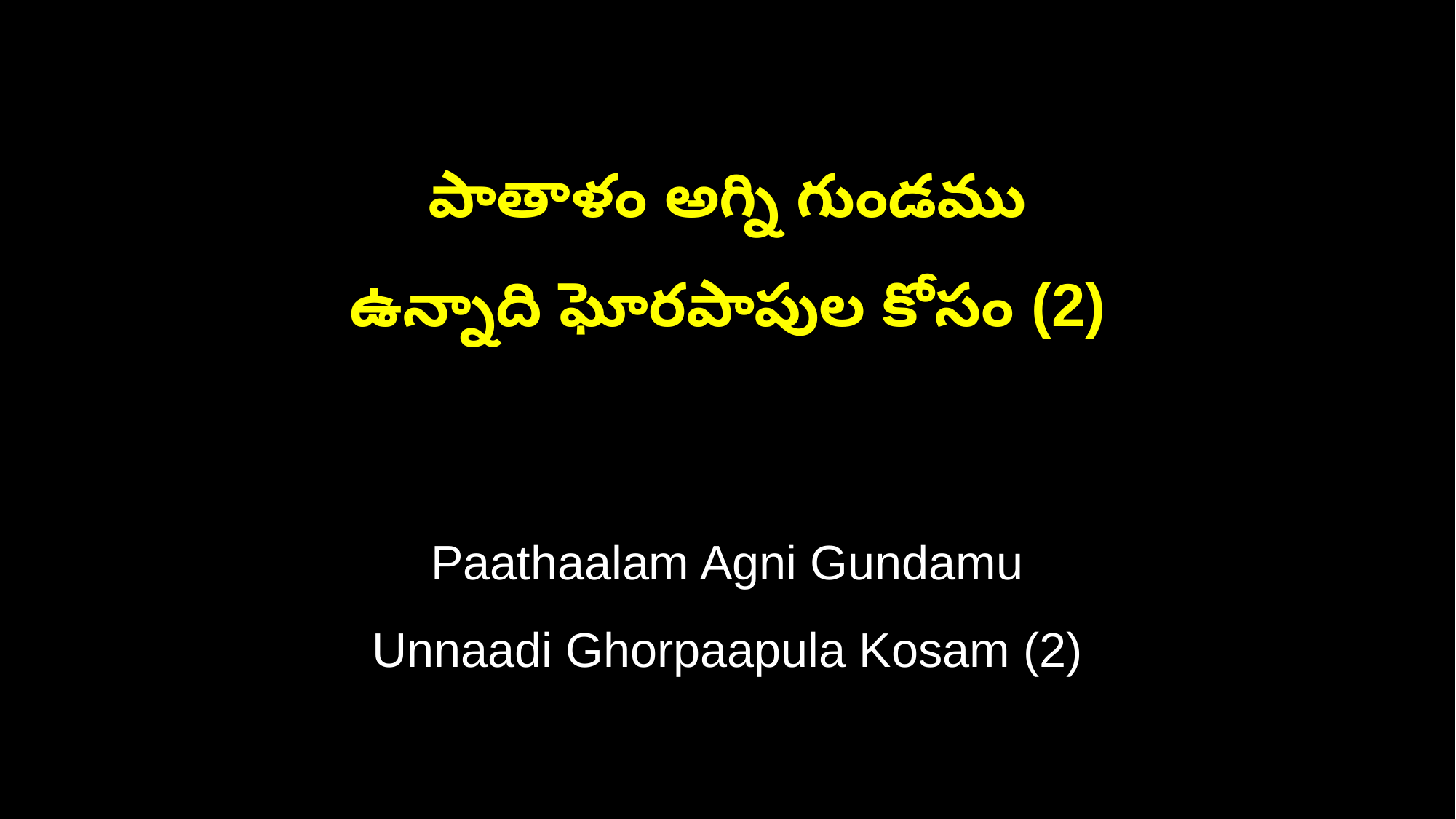

పాతాళం అగ్ని గుండము
ఉన్నాది ఘోరపాపుల కోసం (2)
Paathaalam Agni Gundamu
Unnaadi Ghorpaapula Kosam (2)